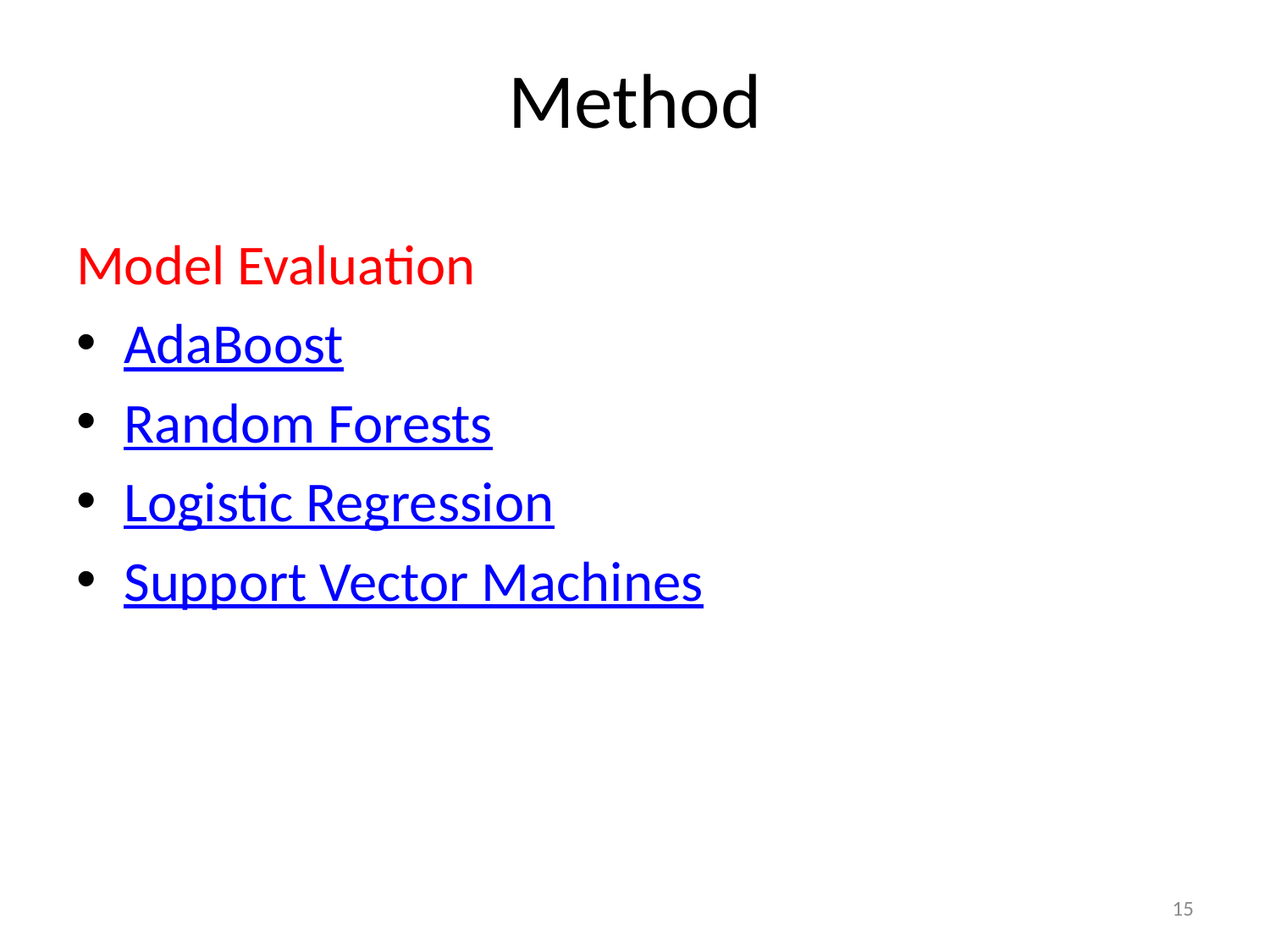

# Method
Model Evaluation
AdaBoost
Random Forests
Logistic Regression
Support Vector Machines
15